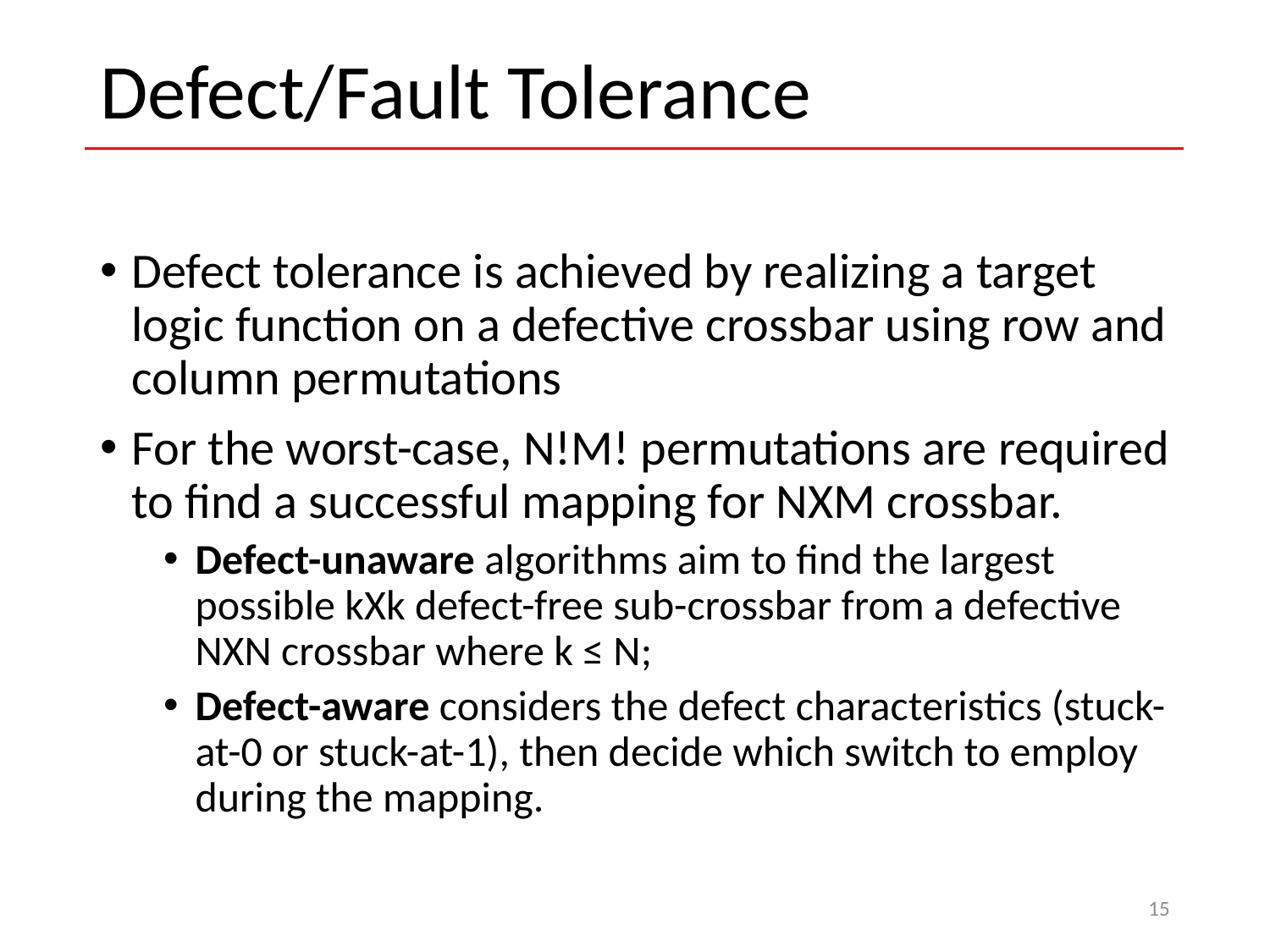

# Defect/Fault Tolerance
Defect tolerance is achieved by realizing a target logic function on a defective crossbar using row and column permutations
For the worst-case, N!M! permutations are required to find a successful mapping for NXM crossbar.
Defect-unaware algorithms aim to find the largest possible kXk defect-free sub-crossbar from a defective NXN crossbar where k ≤ N;
Defect-aware considers the defect characteristics (stuck-at-0 or stuck-at-1), then decide which switch to employ during the mapping.
15